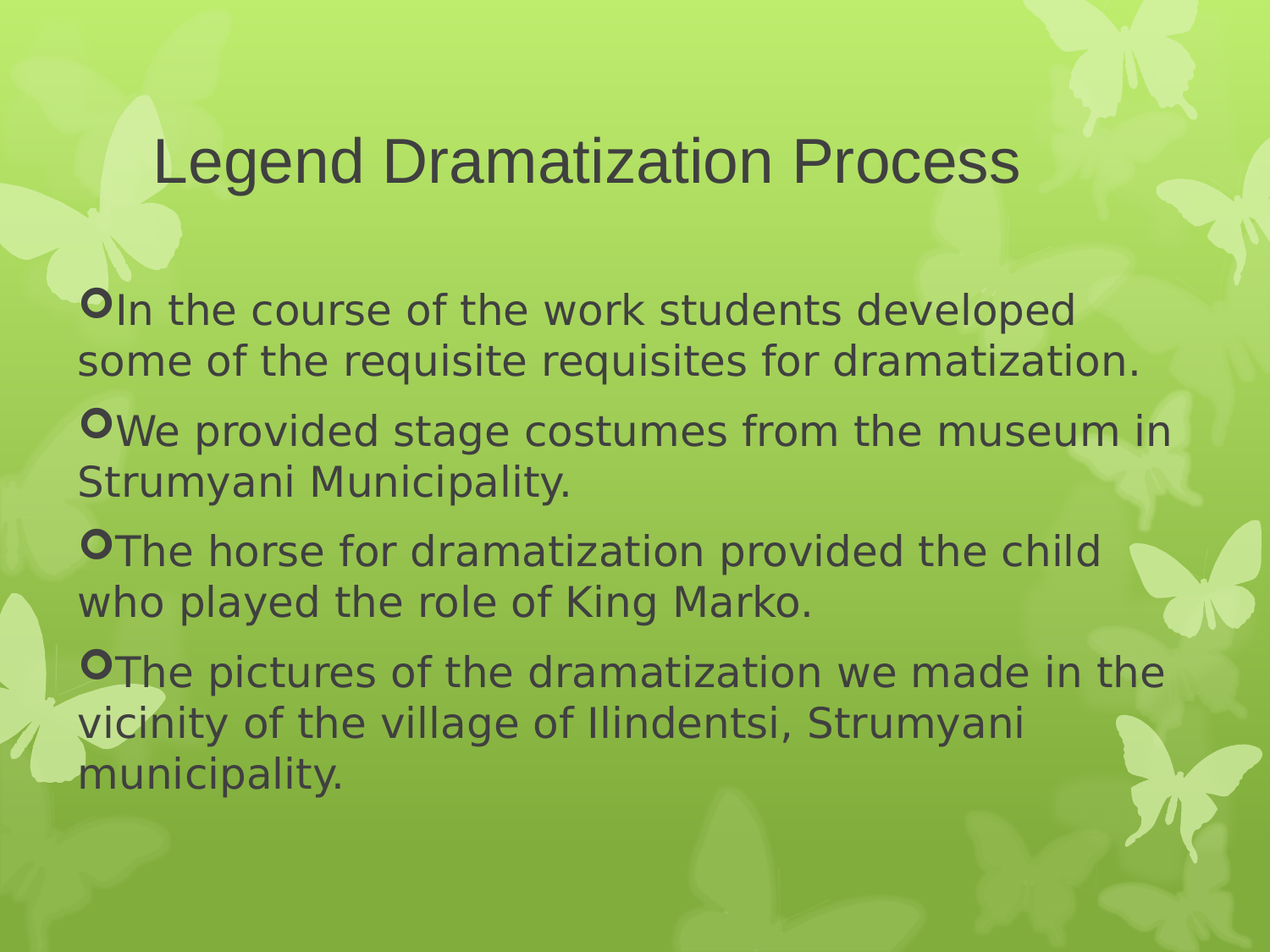

# Legend Dramatization Process
In the course of the work students developed some of the requisite requisites for dramatization.
We provided stage costumes from the museum in Strumyani Municipality.
The horse for dramatization provided the child who played the role of King Marko.
The pictures of the dramatization we made in the vicinity of the village of Ilindentsi, Strumyani municipality.